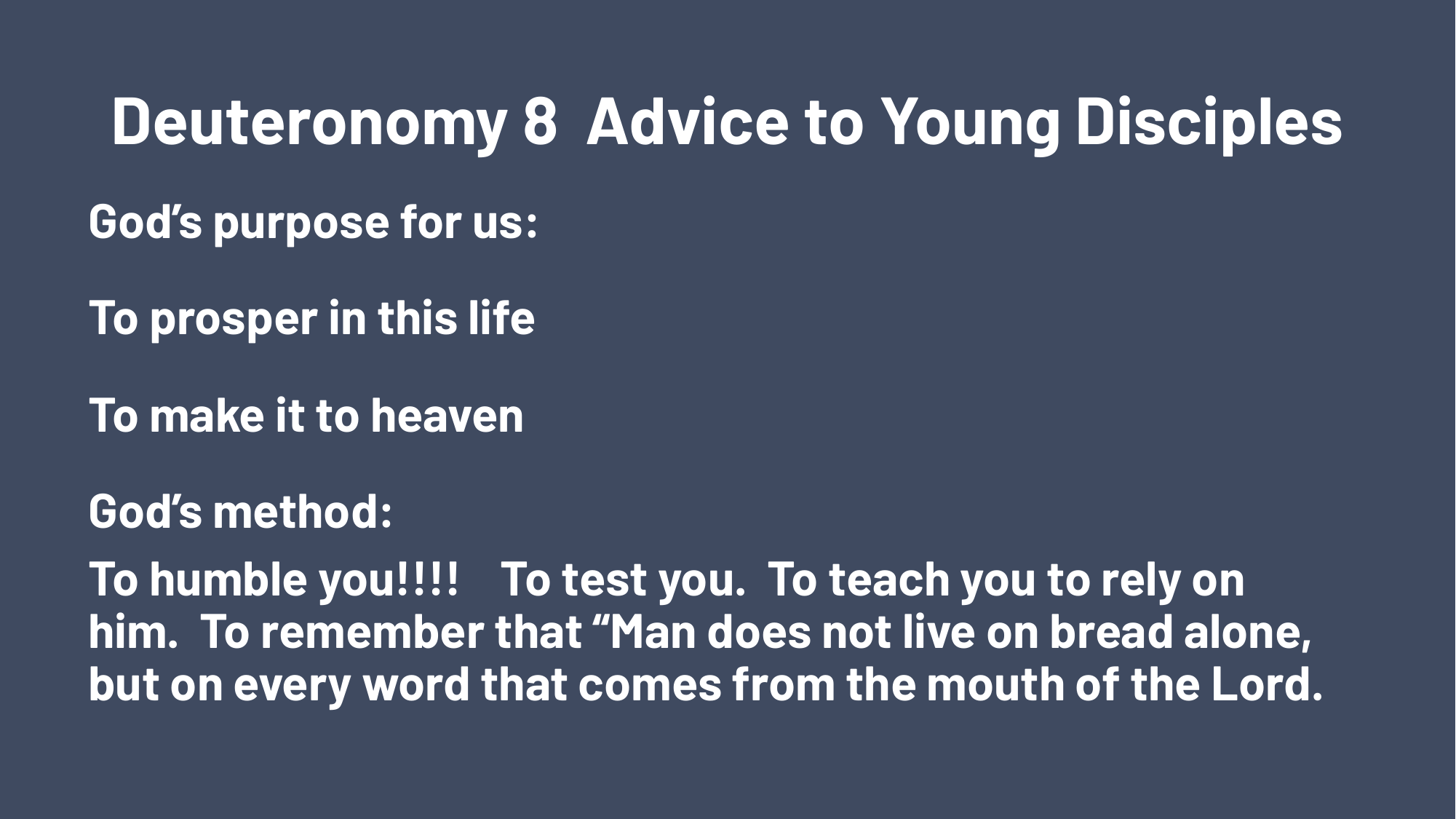

# Deuteronomy 8  Advice to Young Disciples
God’s purpose for us:

To prosper in this life

To make it to heaven

God’s method:
To humble you!!!!    To test you.  To teach you to rely on him.  To remember that “Man does not live on bread alone, but on every word that comes from the mouth of the Lord.